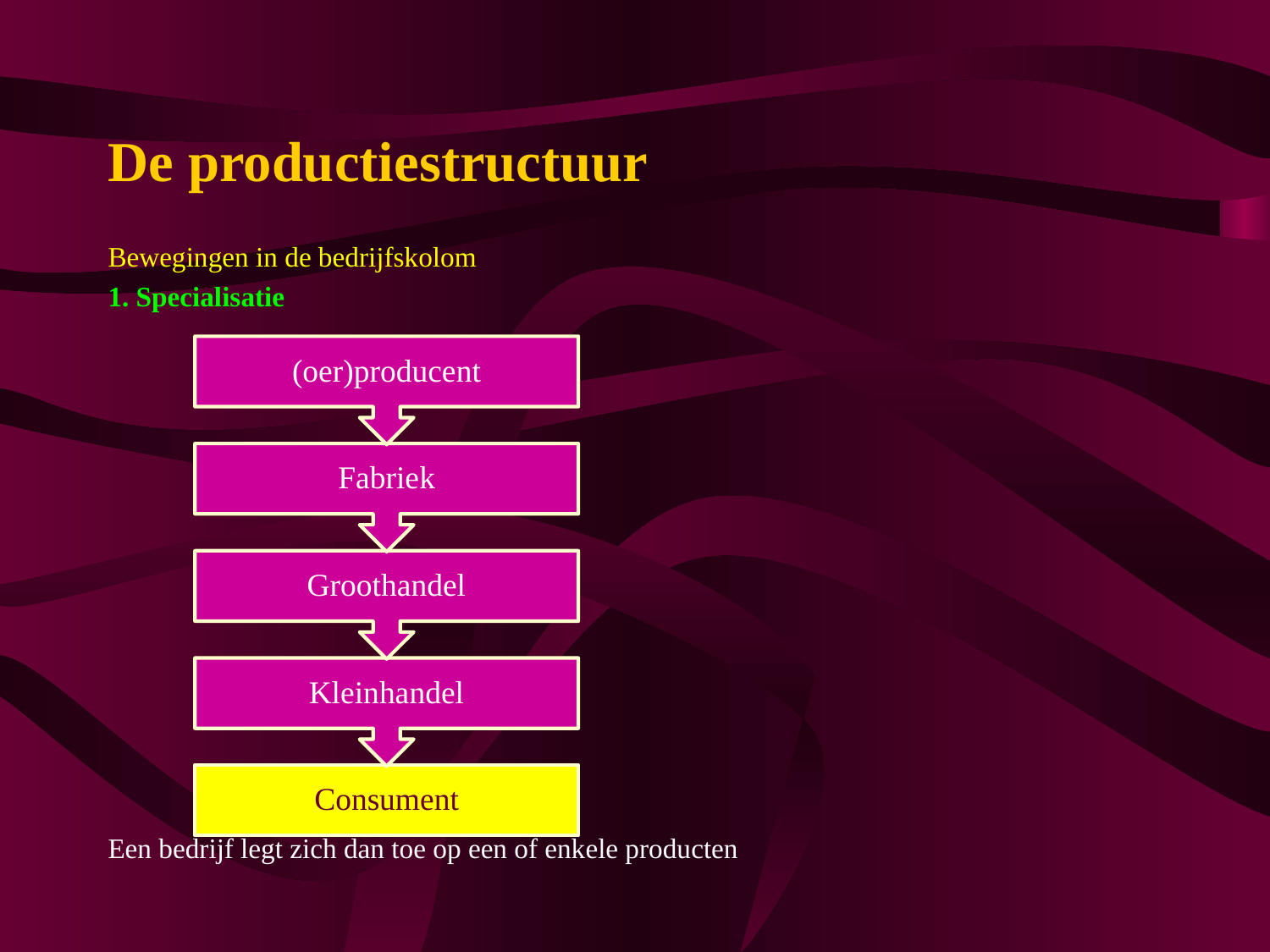

# De productiestructuur
Bewegingen in de bedrijfskolom
1. Specialisatie

Een bedrijf legt zich dan toe op een of enkele producten

Consument
Kleinhandel
Groothandel
Fabriek
(oer)producent